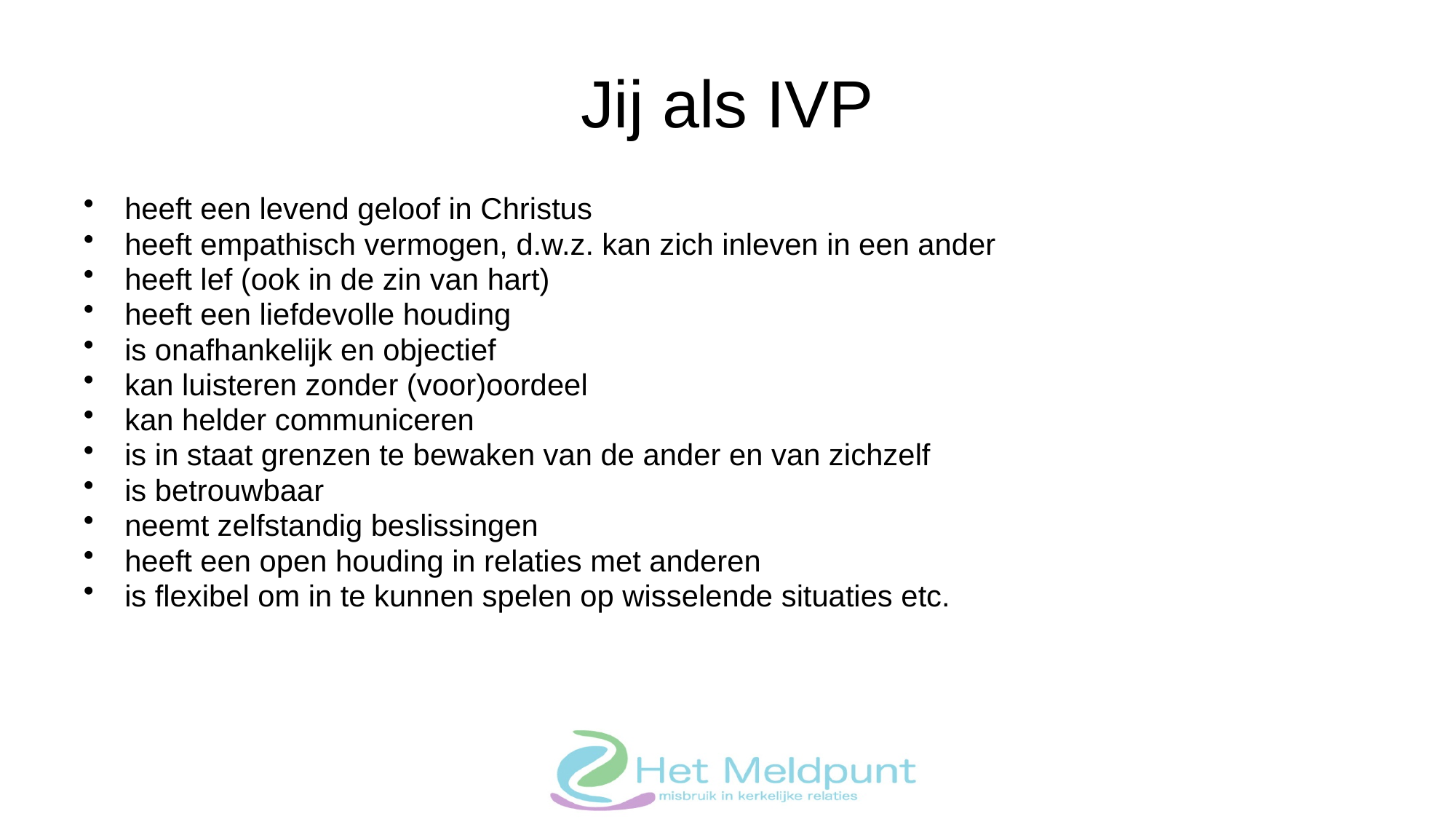

# Jij als IVP
heeft een levend geloof in Christus
heeft empathisch vermogen, d.w.z. kan zich inleven in een ander
heeft lef (ook in de zin van hart)
heeft een liefdevolle houding
is onafhankelijk en objectief
kan luisteren zonder (voor)oordeel
kan helder communiceren
is in staat grenzen te bewaken van de ander en van zichzelf
is betrouwbaar
neemt zelfstandig beslissingen
heeft een open houding in relaties met anderen
is flexibel om in te kunnen spelen op wisselende situaties etc.